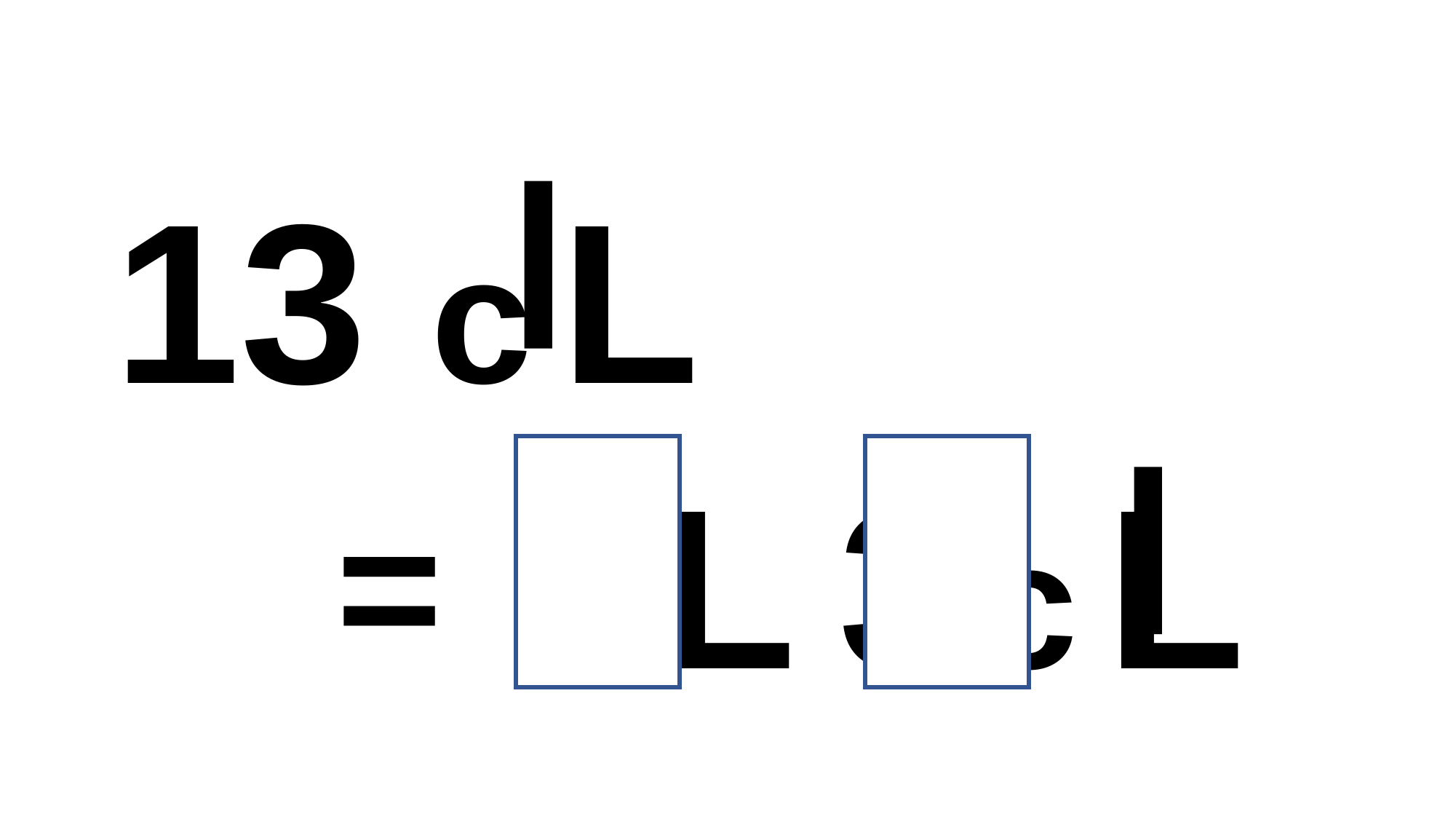

c L

13
1 L 3 c L

=